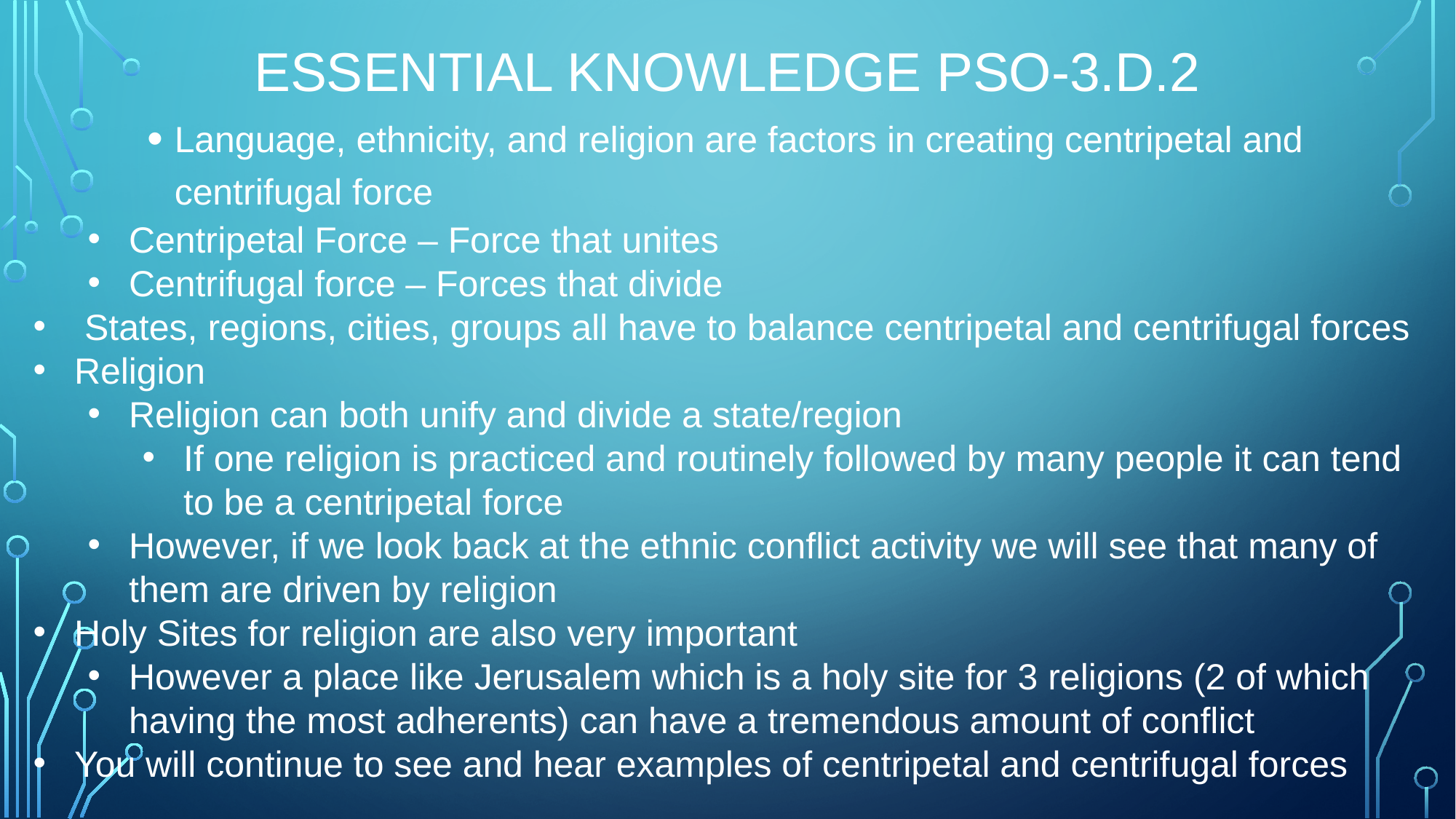

# Essential Knowledge PSO-3.D.2
Language, ethnicity, and religion are factors in creating centripetal and centrifugal force
Centripetal Force – Force that unites
Centrifugal force – Forces that divide
 States, regions, cities, groups all have to balance centripetal and centrifugal forces
Religion
Religion can both unify and divide a state/region
If one religion is practiced and routinely followed by many people it can tend to be a centripetal force
However, if we look back at the ethnic conflict activity we will see that many of them are driven by religion
Holy Sites for religion are also very important
However a place like Jerusalem which is a holy site for 3 religions (2 of which having the most adherents) can have a tremendous amount of conflict
You will continue to see and hear examples of centripetal and centrifugal forces